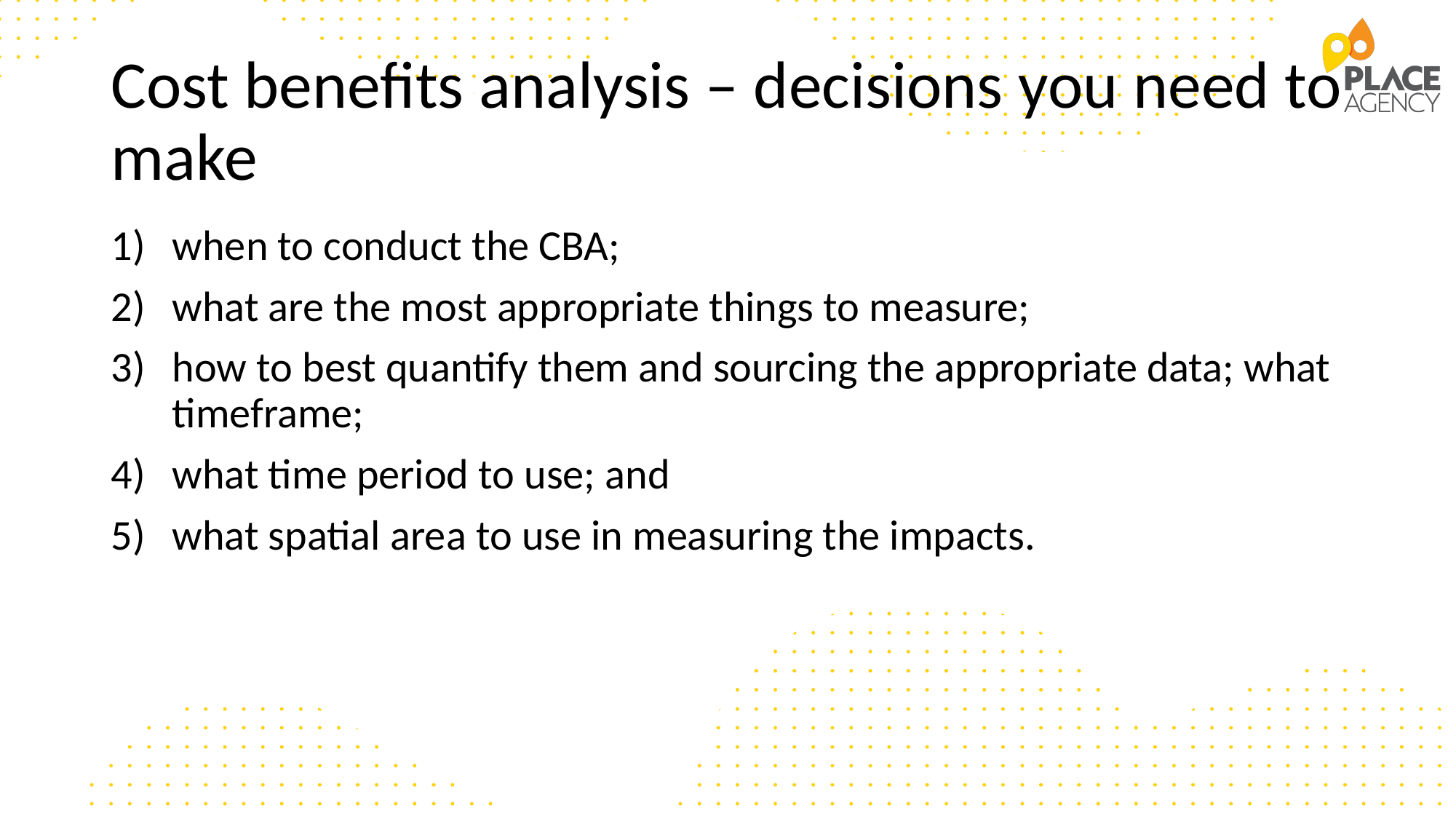

# Cost benefits analysis – decisions you need to make
when to conduct the CBA;
what are the most appropriate things to measure;
how to best quantify them and sourcing the appropriate data; what timeframe;
what time period to use; and
what spatial area to use in measuring the impacts.